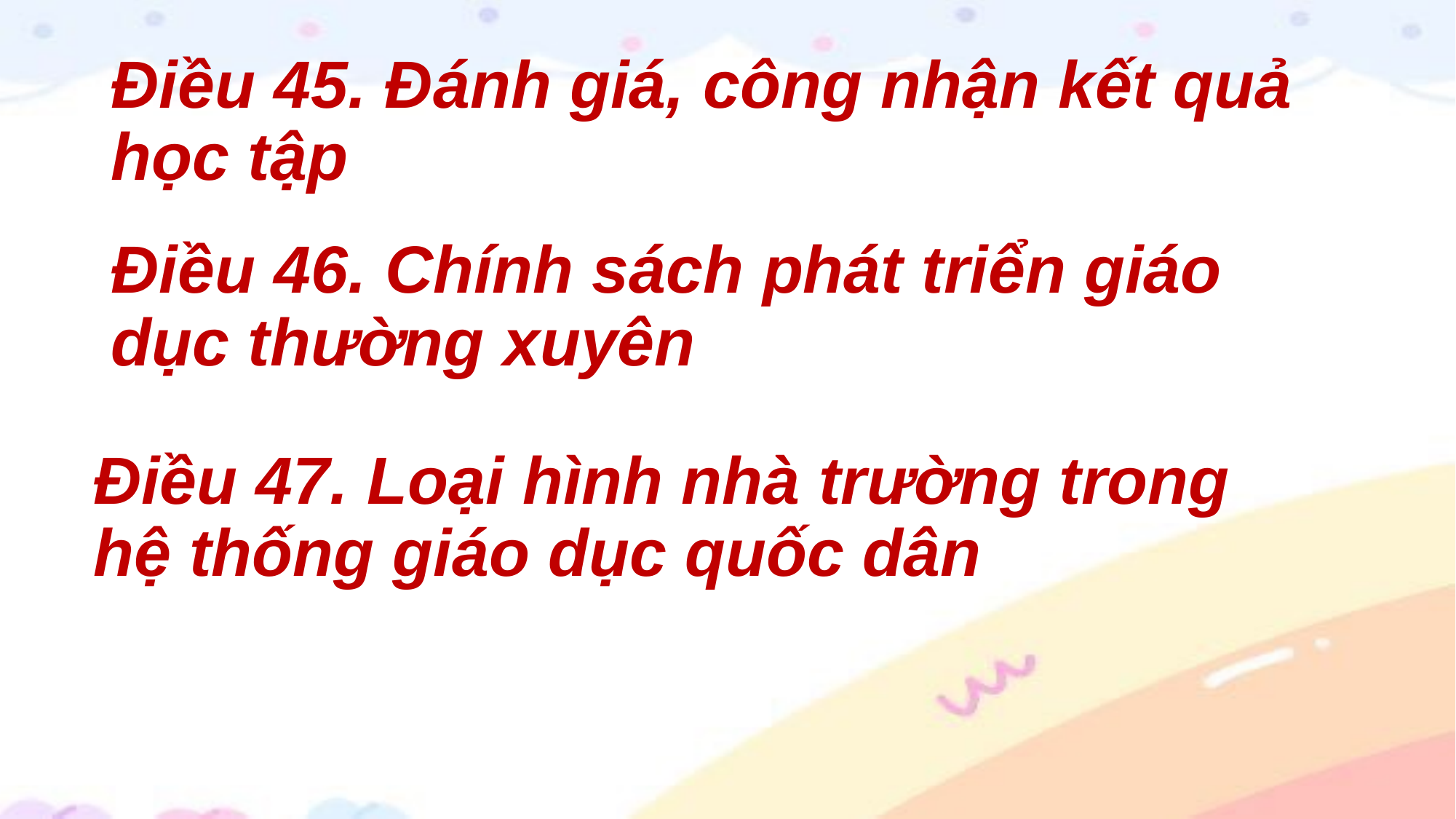

# Điều 45. Đánh giá, công nhận kết quả học tập
Điều 46. Chính sách phát triển giáo dục thường xuyên
Điều 47. Loại hình nhà trường trong hệ thống giáo dục quốc dân